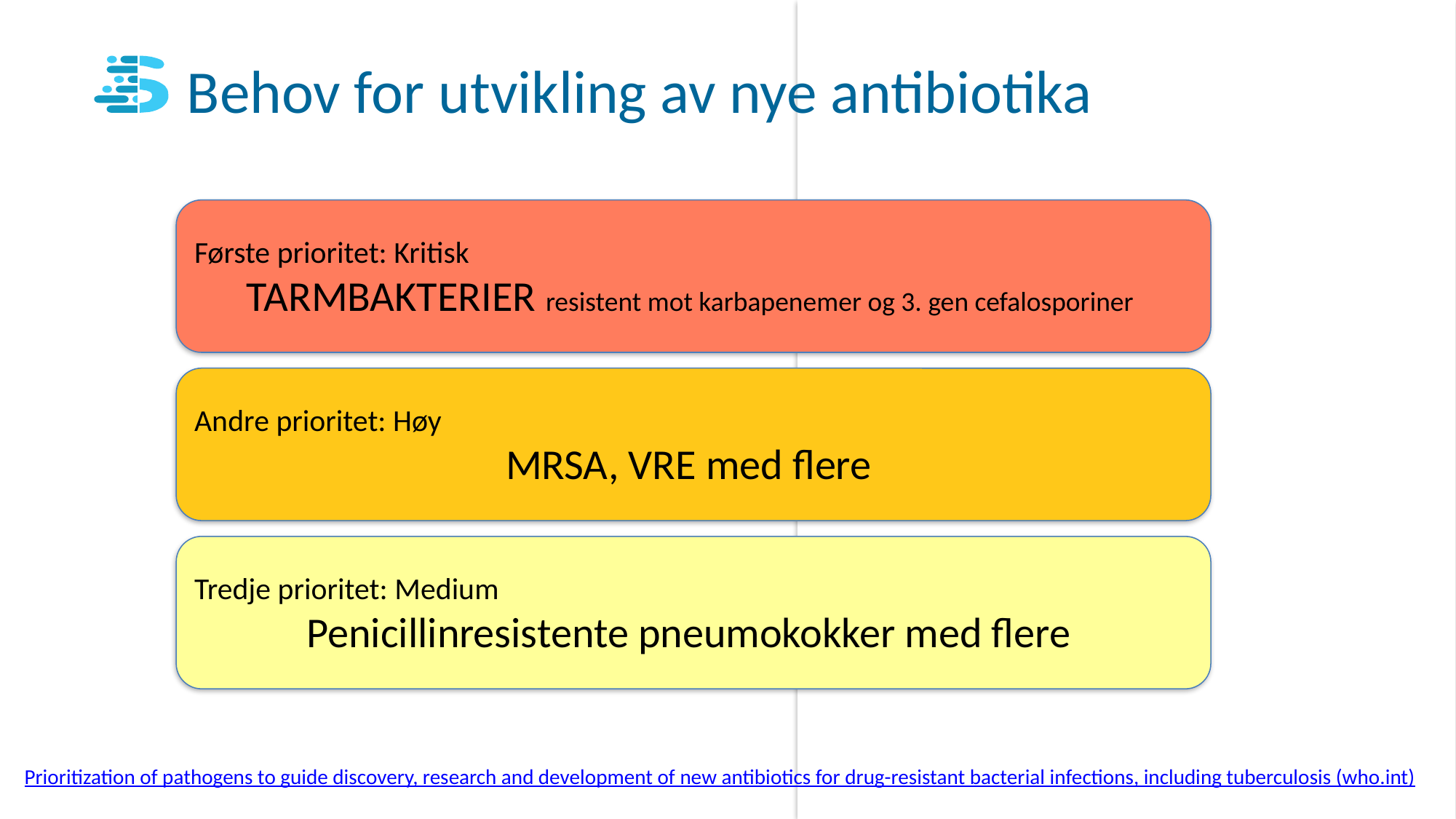

Behov for utvikling av nye antibiotika
Første prioritet: Kritisk
TARMBAKTERIER resistent mot karbapenemer og 3. gen cefalosporiner
Andre prioritet: Høy
MRSA, VRE med flere
Tredje prioritet: Medium
Penicillinresistente pneumokokker med flere
Prioritization of pathogens to guide discovery, research and development of new antibiotics for drug-resistant bacterial infections, including tuberculosis (who.int)